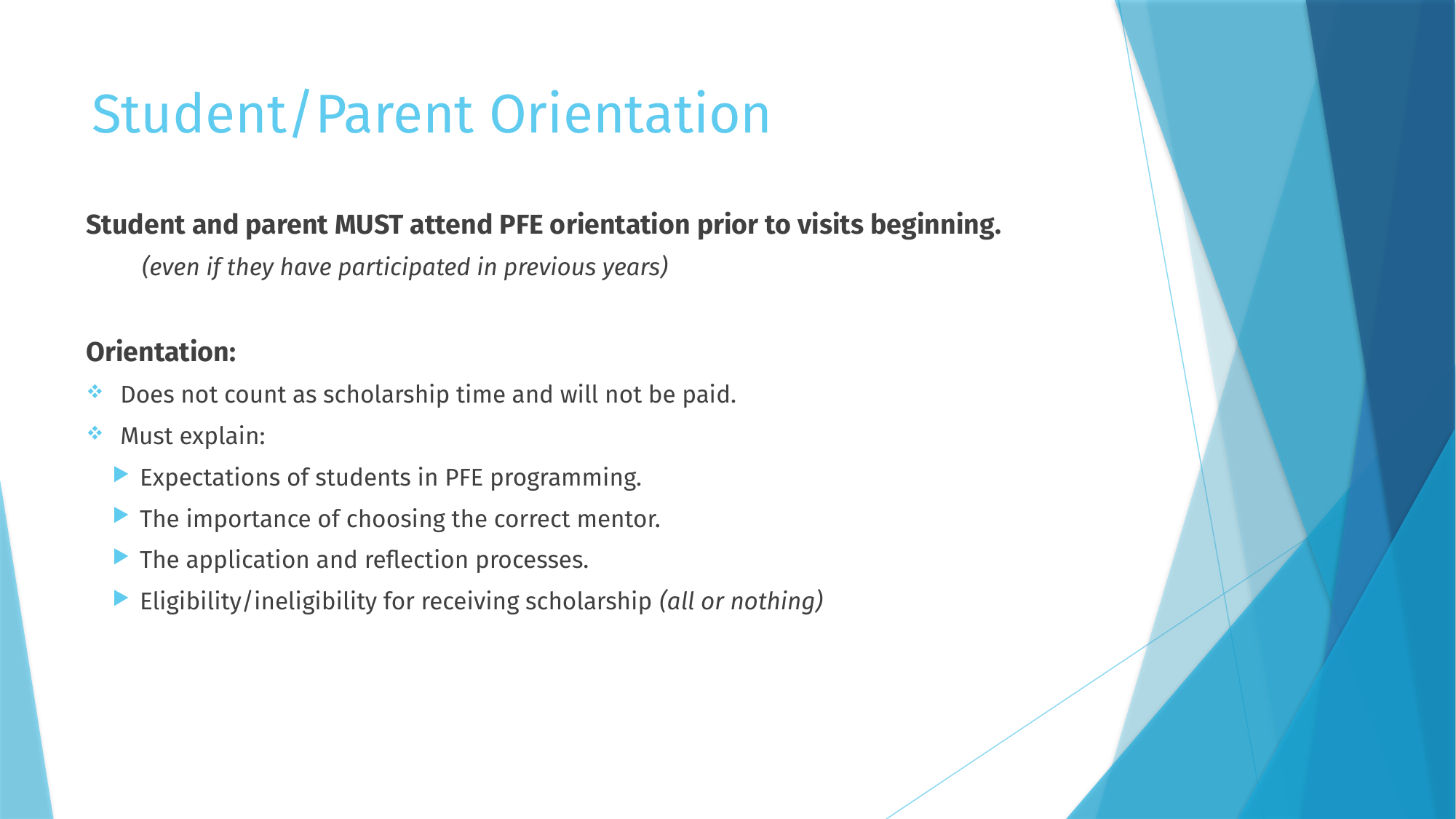

# Student/Parent Orientation
Student and parent MUST attend PFE orientation prior to visits beginning.
         (even if they have participated in previous years)

Orientation:
Does not count as scholarship time and will not be paid.
Must explain:
Expectations of students in PFE programming.
The importance of choosing the correct mentor.
The application and reflection processes.
Eligibility/ineligibility for receiving scholarship (all or nothing)